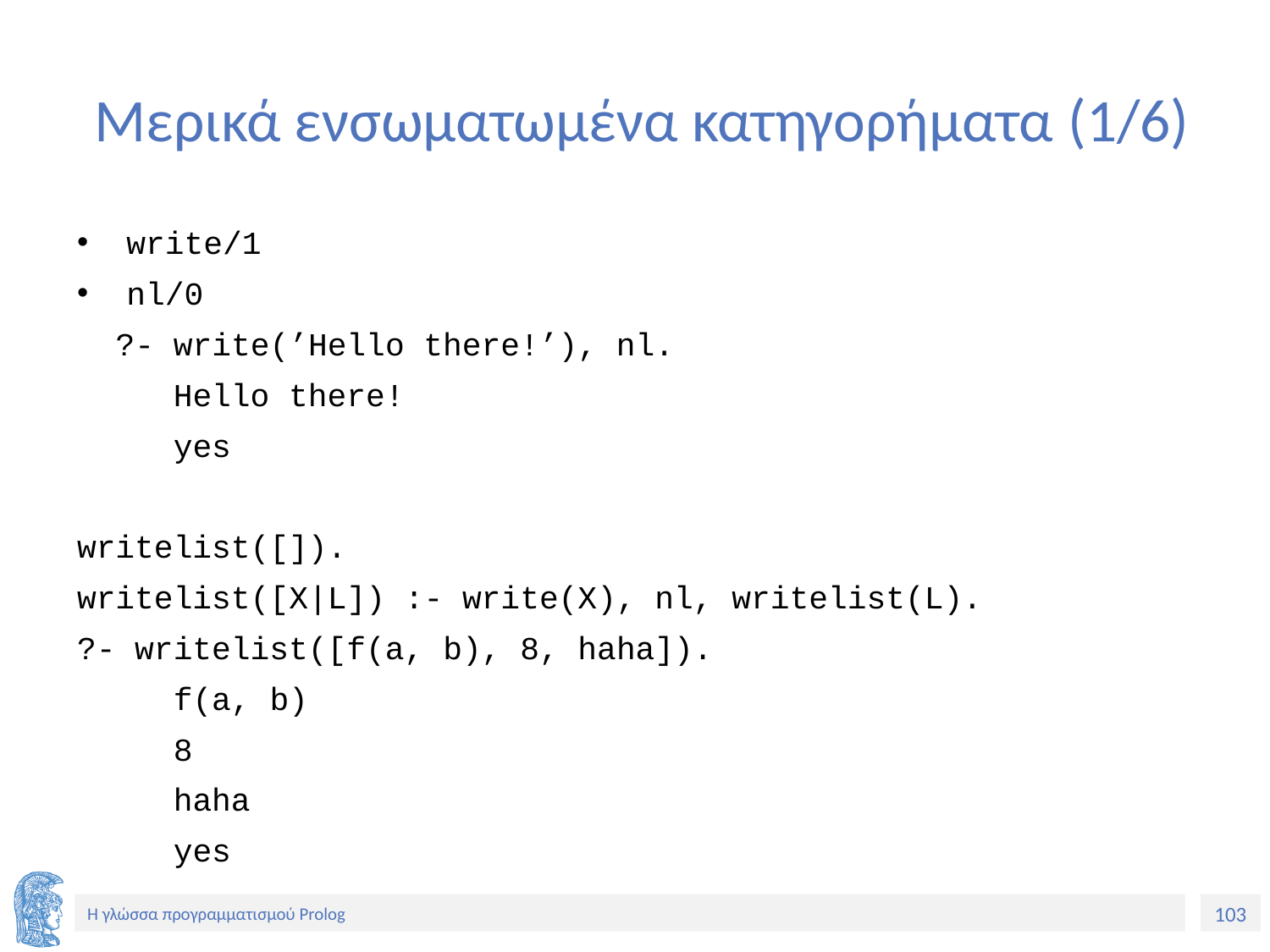

# Μερικά ενσωματωμένα κατηγορήματα (1/6)
write/1
nl/0
  ?- write(’Hello there!’), nl.
     Hello there!
     yes

writelist([]).
writelist([Χ|L]) :- write(X), nl, writelist(L).
?- writelist([f(a, b), 8, haha]).
     f(a, b)
     8
     haha
     yes